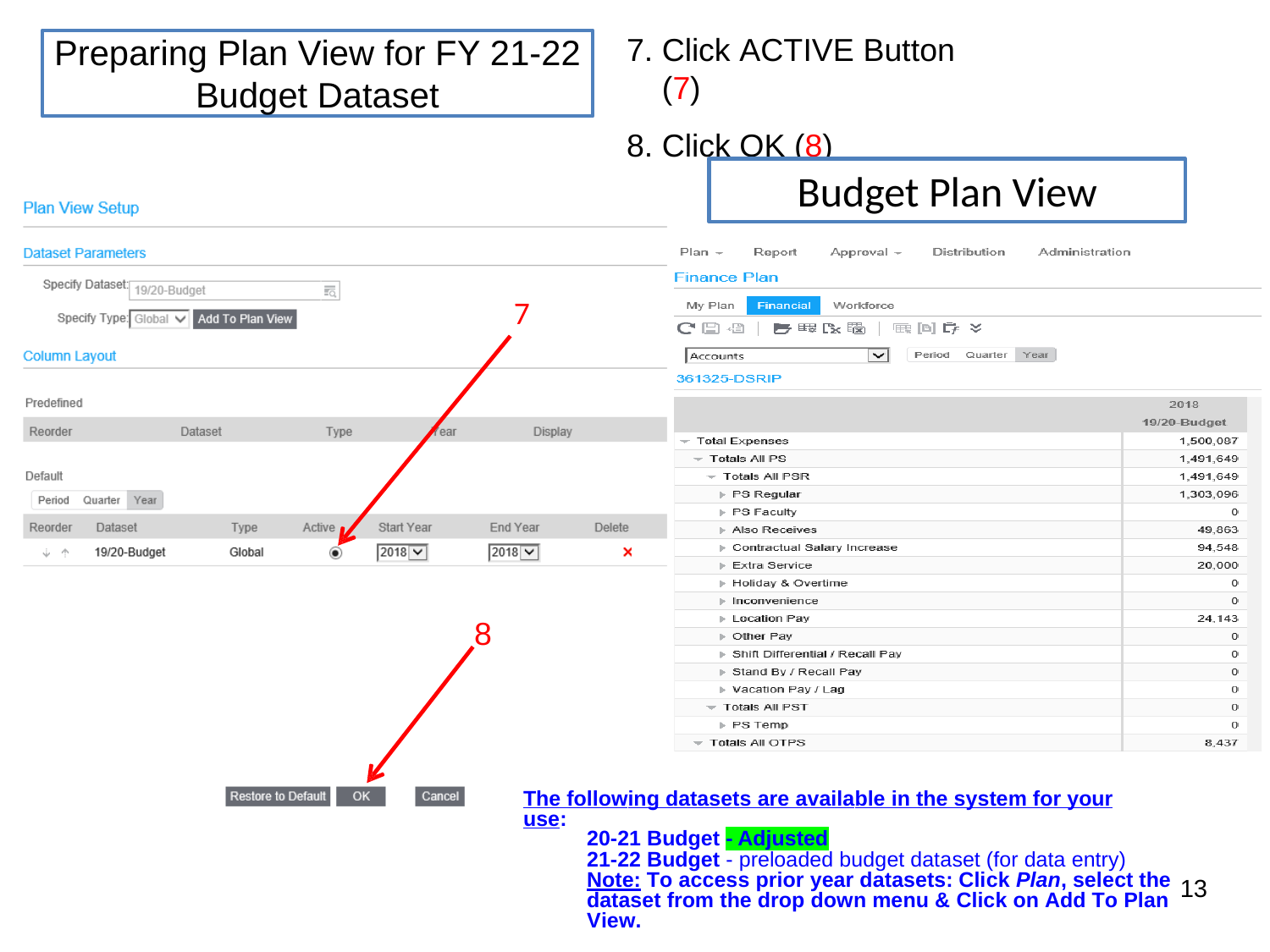

Click ACTIVE Button (7)

Click OK (8)
# Preparing Plan View for FY 21-22
Budget Dataset
Budget Plan View

7

8

The following datasets are available in the system for your use:
20-21 Budget - Adjusted
21-22 Budget - preloaded budget dataset (for data entry)
Note: To access prior year datasets: Click Plan, select the dataset from the drop down menu & Click on Add To Plan View.
13